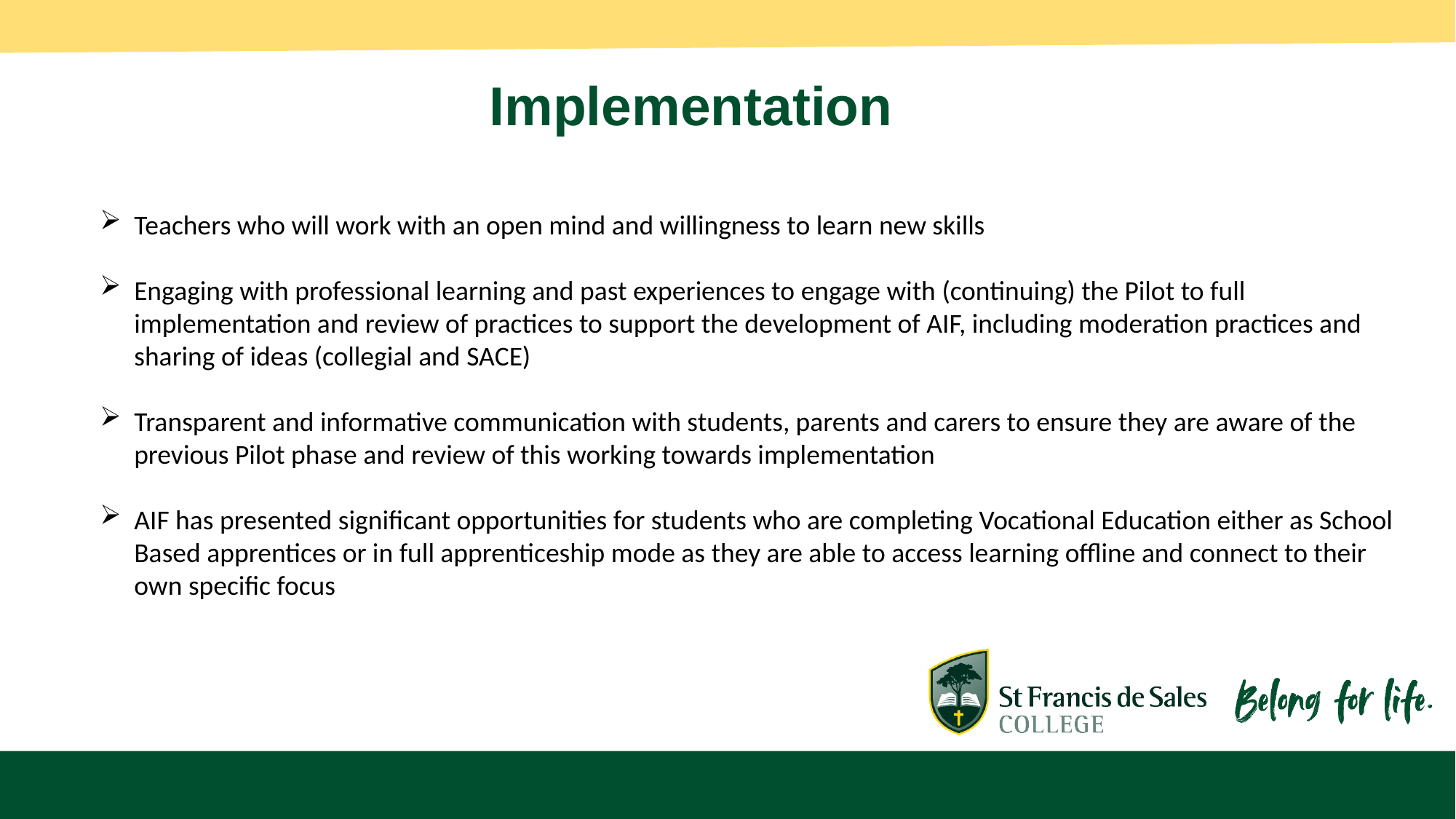

Implementation

Teachers who will work with an open mind and willingness to learn new skills

Engaging with professional learning and past experiences to engage with (continuing) the Pilot to full implementation and review of practices to support the development of AIF, including moderation practices and sharing of ideas (collegial and SACE)

Transparent and informative communication with students, parents and carers to ensure they are aware of the previous Pilot phase and review of this working towards implementation

AIF has presented significant opportunities for students who are completing Vocational Education either as School Based apprentices or in full apprenticeship mode as they are able to access learning offline and connect to their own specific focus